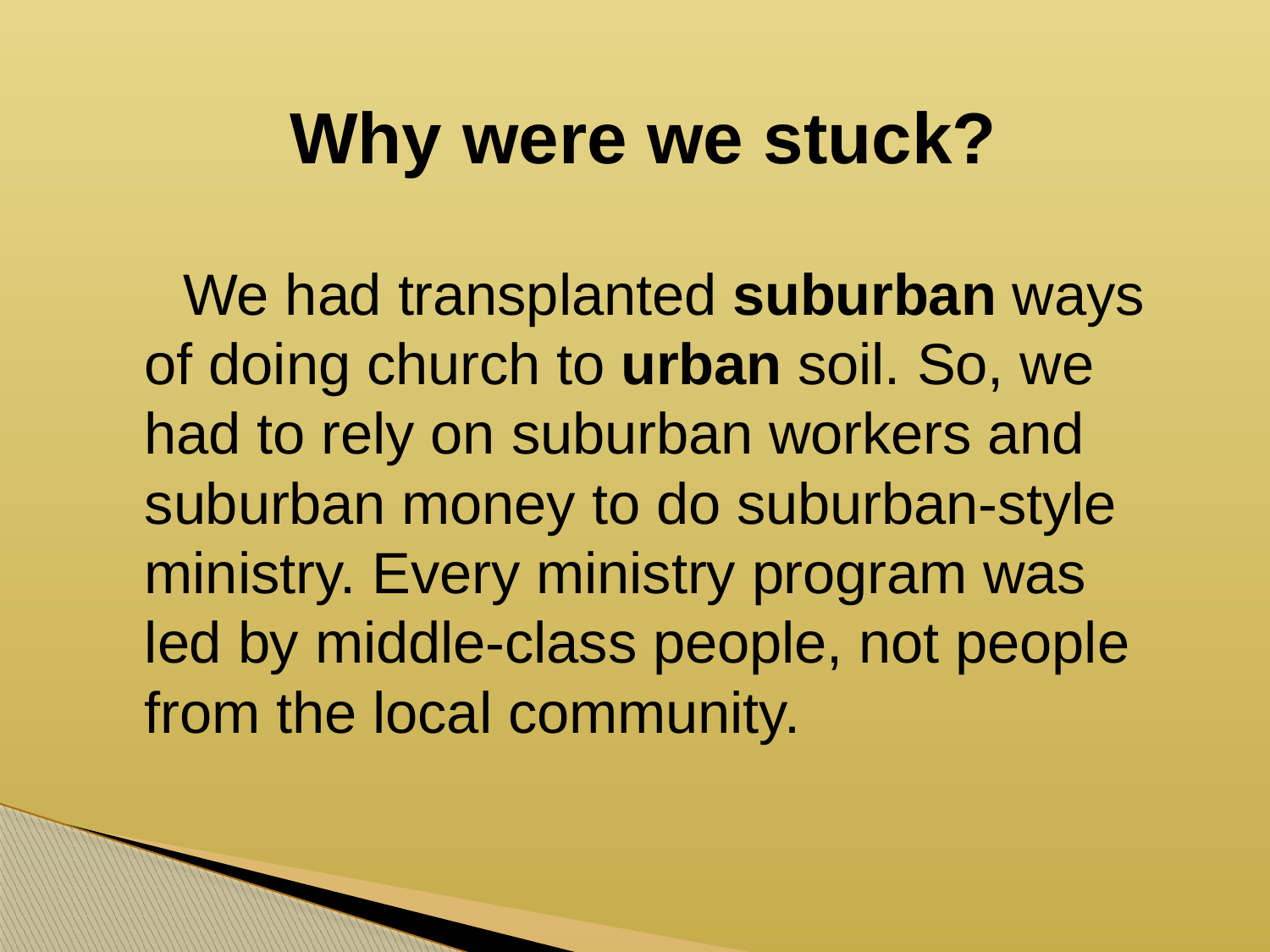

# Why were we stuck?
	   We had transplanted suburban ways of doing church to urban soil. So, we had to rely on suburban workers and suburban money to do suburban-style ministry. Every ministry program was led by middle-class people, not people from the local community.